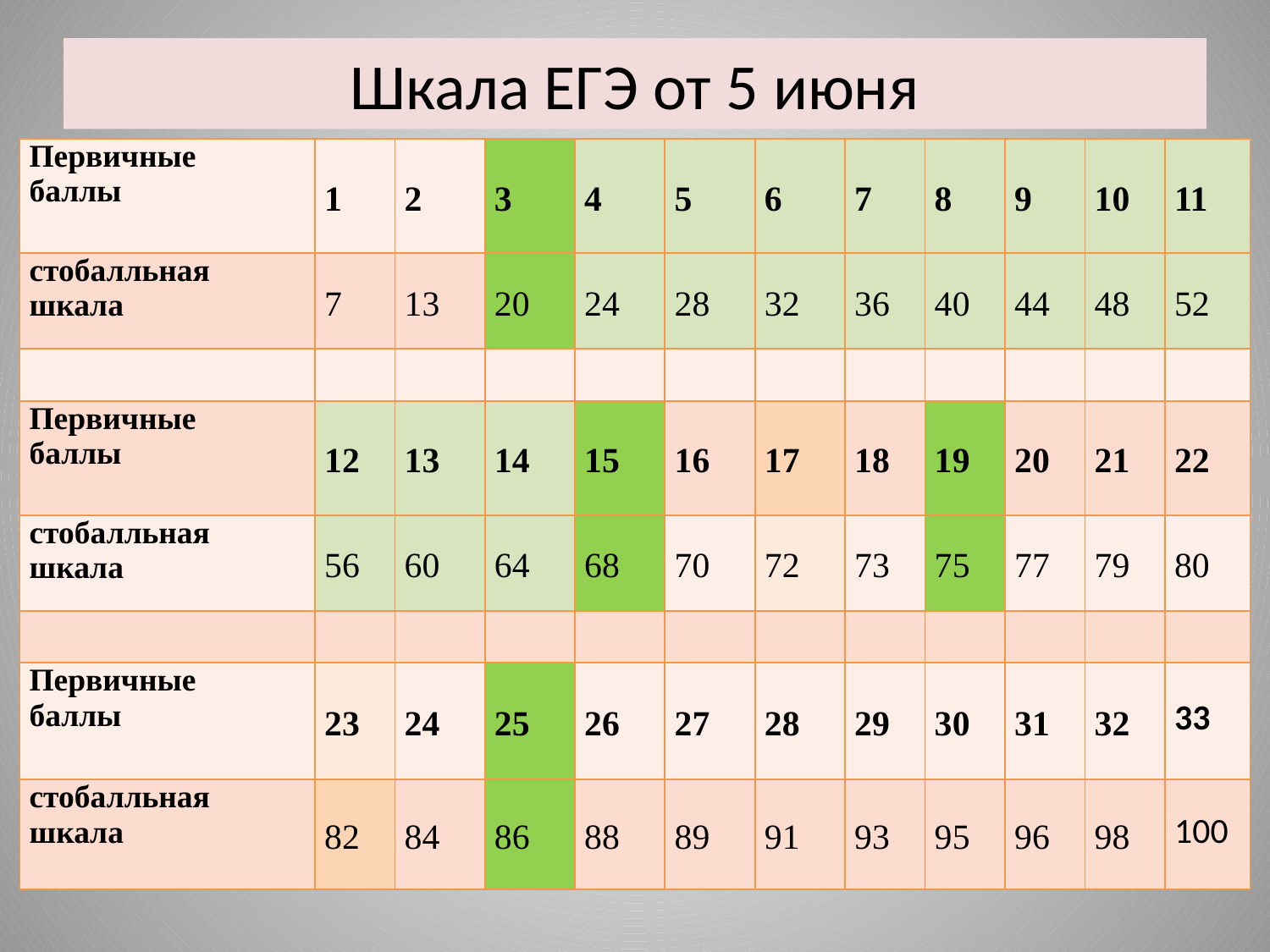

# Шкала ЕГЭ от 5 июня
| Первичные баллы | 1 | 2 | 3 | 4 | 5 | 6 | 7 | 8 | 9 | 10 | 11 |
| --- | --- | --- | --- | --- | --- | --- | --- | --- | --- | --- | --- |
| стобалльная шкала | 7 | 13 | 20 | 24 | 28 | 32 | 36 | 40 | 44 | 48 | 52 |
|  |  |  |  |  |  |  |  |  |  |  |  |
| Первичные баллы | 12 | 13 | 14 | 15 | 16 | 17 | 18 | 19 | 20 | 21 | 22 |
| стобалльная шкала | 56 | 60 | 64 | 68 | 70 | 72 | 73 | 75 | 77 | 79 | 80 |
|  |  |  |  |  |  |  |  |  |  |  |  |
| Первичные баллы | 23 | 24 | 25 | 26 | 27 | 28 | 29 | 30 | 31 | 32 | 33 |
| стобалльная шкала | 82 | 84 | 86 | 88 | 89 | 91 | 93 | 95 | 96 | 98 | 100 |